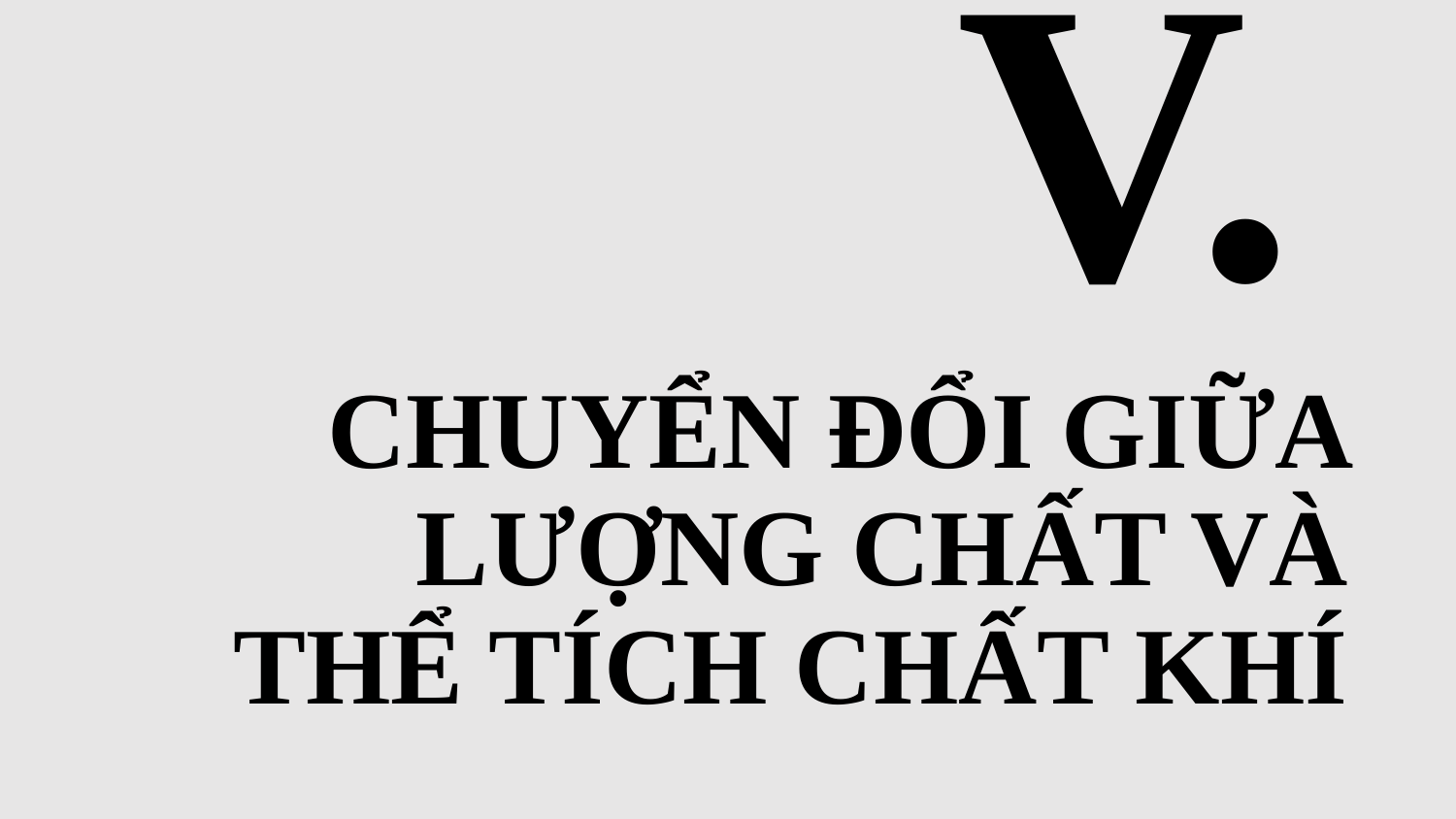

# V.
CHUYỂN ĐỔI GIỮA LƯỢNG CHẤT VÀ THỂ TÍCH CHẤT KHÍ